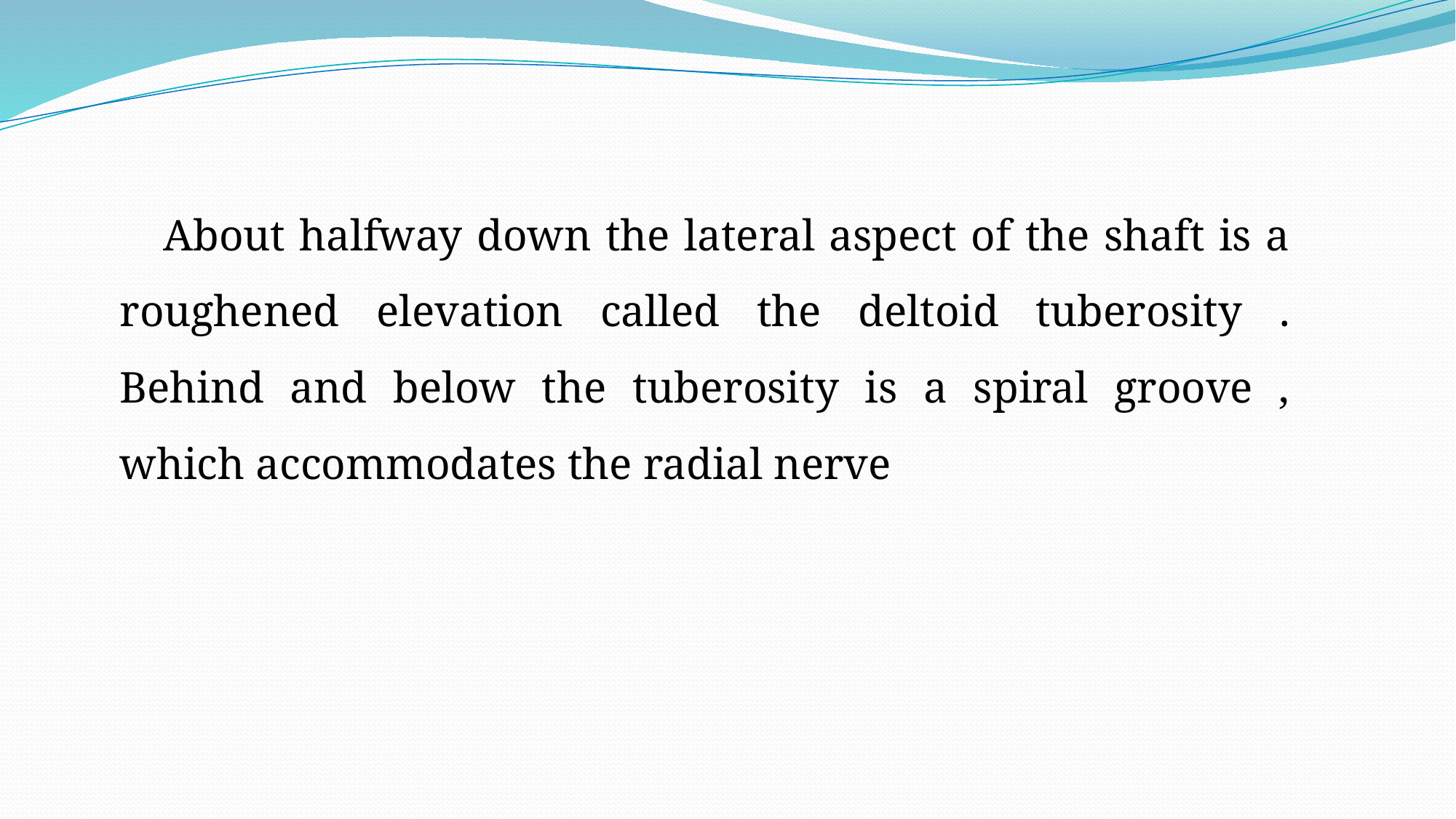

About halfway down the lateral aspect of the shaft is a roughened elevation called the deltoid tuberosity . Behind and below the tuberosity is a spiral groove , which accommodates the radial nerve